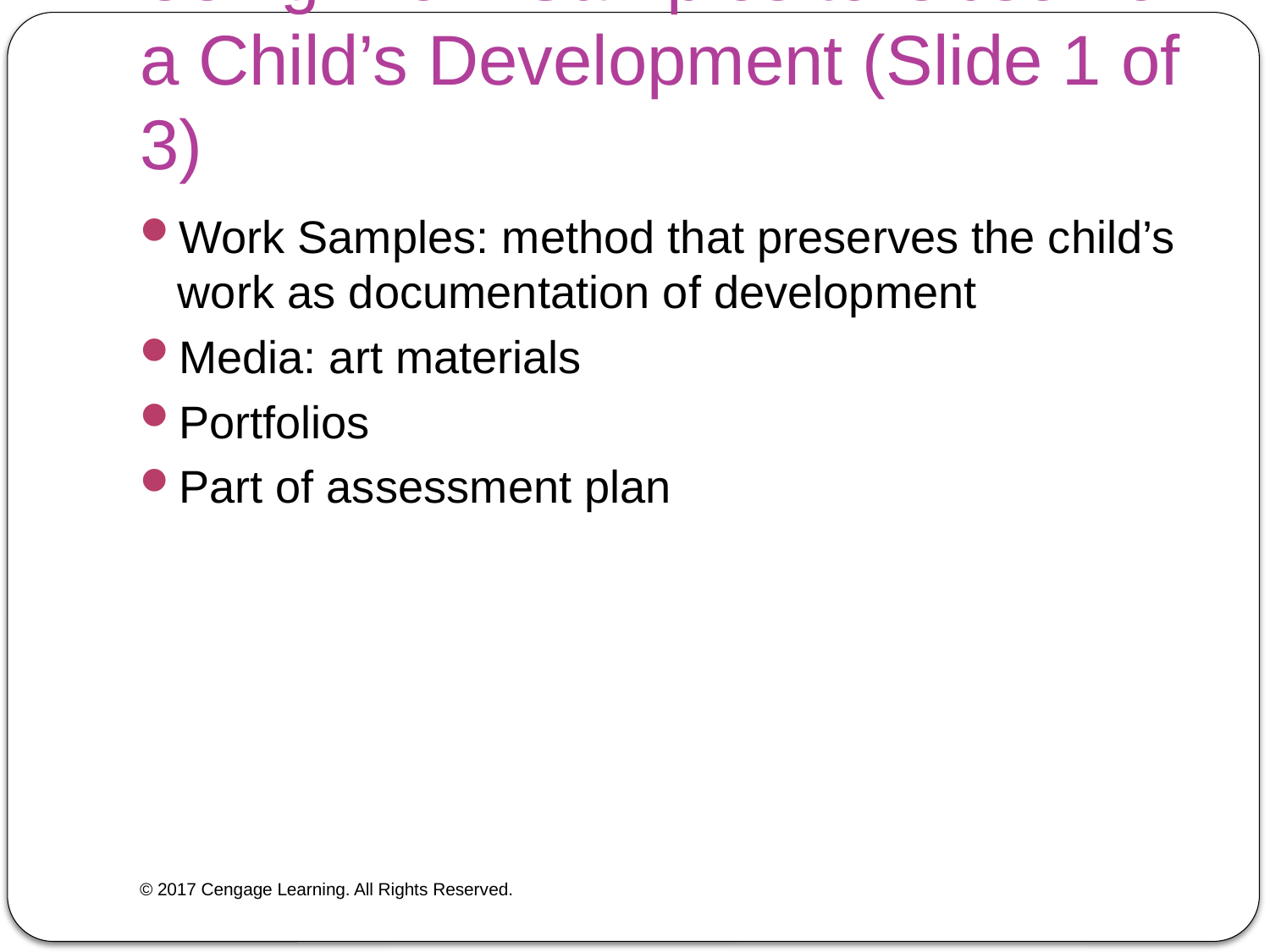

# Using Work Samples to Observe a Child’s Development (Slide 1 of 3)
Work Samples: method that preserves the child’s work as documentation of development
Media: art materials
Portfolios
Part of assessment plan
© 2017 Cengage Learning. All Rights Reserved.